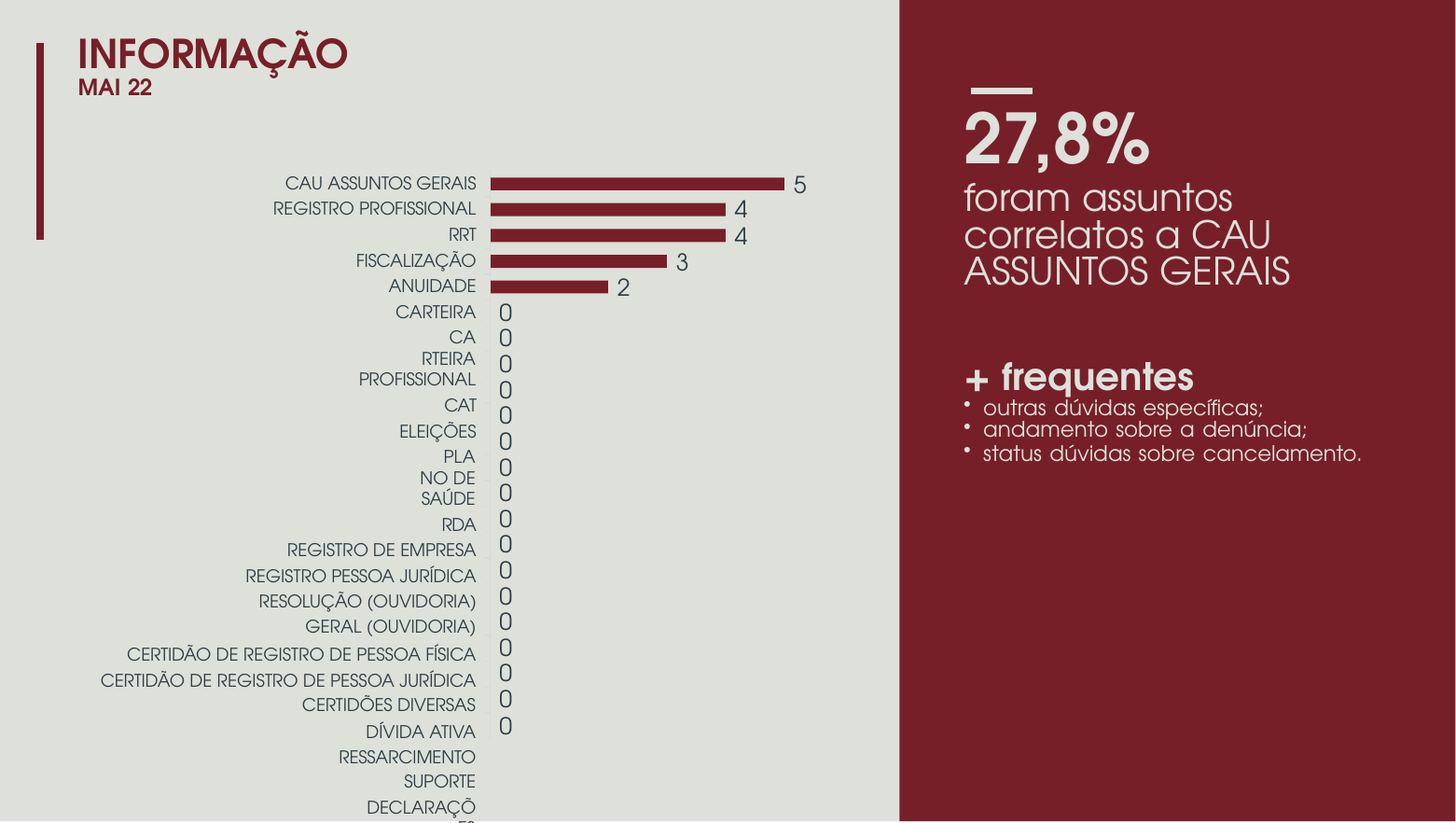

# INFORMAÇÃO
MAI 22

27,8%
foram assuntos correlatos a CAU ASSUNTOS GERAIS
CAU ASSUNTOS GERAIS REGISTRO PROFISSIONAL
RRT FISCALIZAÇÃO ANUIDADE CARTEIRA
CARTEIRA PROFISSIONAL
CAT ELEIÇÕES
PLANO DE SAÚDE
RDA REGISTRO DE EMPRESA REGISTRO PESSOA JURÍDICA RESOLUÇÃO (OUVIDORIA) GERAL (OUVIDORIA)
CERTIDÃO DE REGISTRO DE PESSOA FÍSICA CERTIDÃO DE REGISTRO DE PESSOA JURÍDICA
CERTIDÕES DIVERSAS
DÍVIDA ATIVA RESSARCIMENTO
SUPORTE
DECLARAÇÕES
5

4
4
3
2
0
0
0
0
0
0
0
0
0
0
0
0
0
0
0
0
0
+ frequentes
outras dúvidas específicas;
andamento sobre a denúncia;
status dúvidas sobre cancelamento.